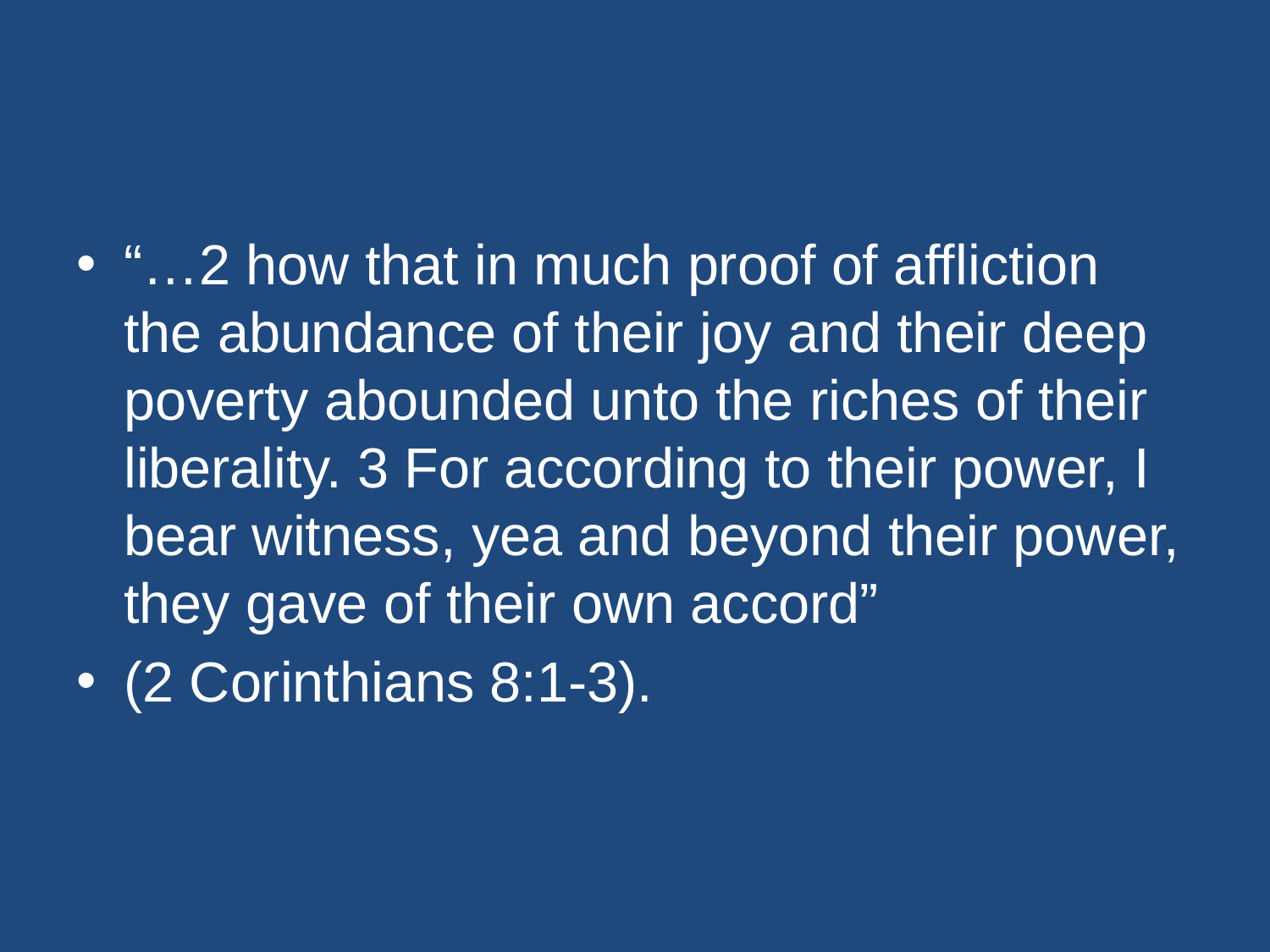

#
“…2 how that in much proof of affliction the abundance of their joy and their deep poverty abounded unto the riches of their liberality. 3 For according to their power, I bear witness, yea and beyond their power, they gave of their own accord”
(2 Corinthians 8:1-3).